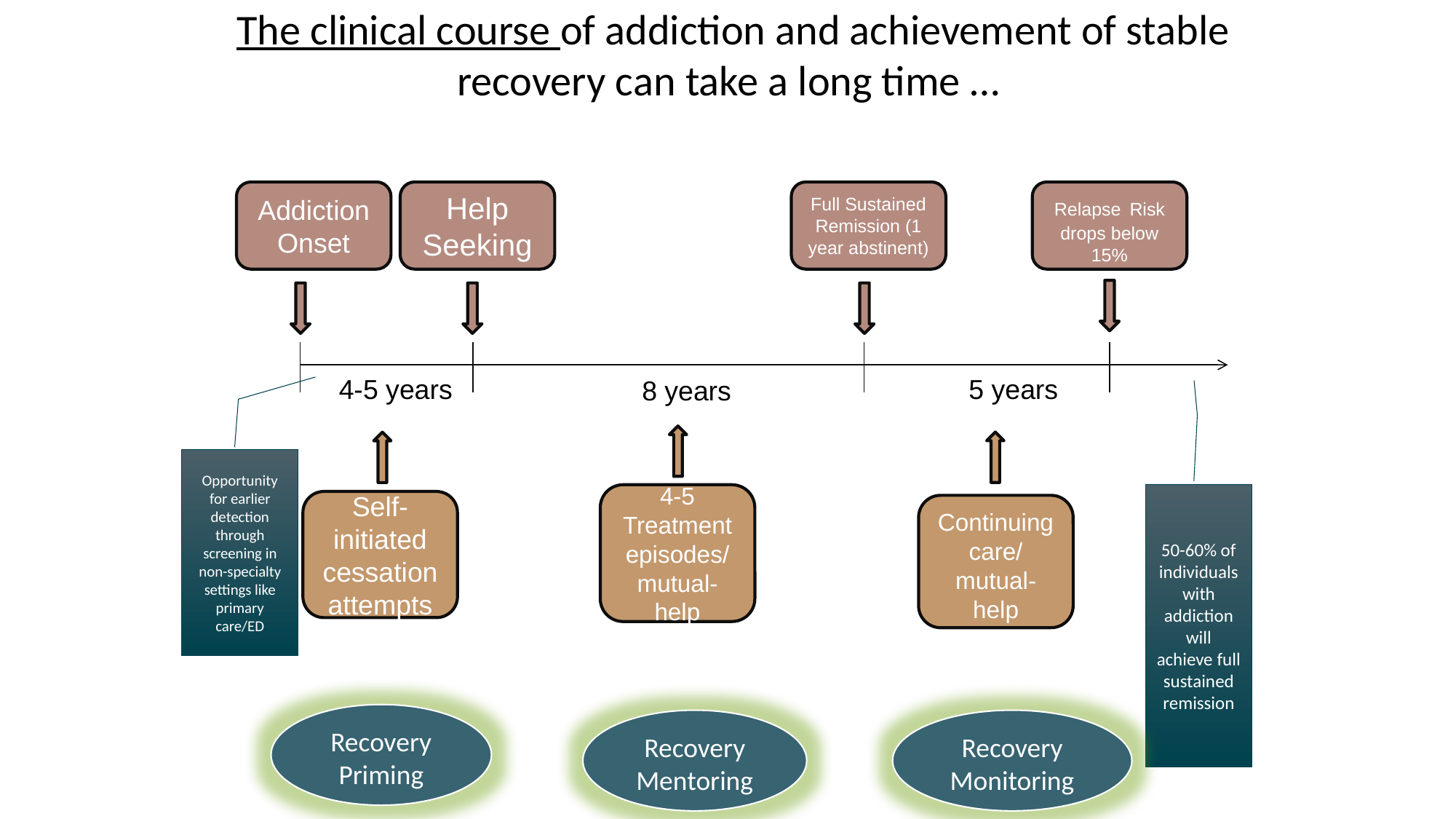

The clinical course of addiction and achievement of stable recovery can take a long time …
Addiction Onset
Help Seeking
Full Sustained Remission (1 year abstinent)
Relapse Risk drops below 15%

4-5 years
5 years
8 years

4-5 Treatment episodes/
mutual-help
Self-initiated cessation attempts
Continuing care/
mutual-help
Opportunity for earlier detection through screening in non-specialty settings like primary care/ED
50-60% of individuals with addiction will achieve full sustained remission
Recovery Priming
Recovery Mentoring
Recovery Monitoring